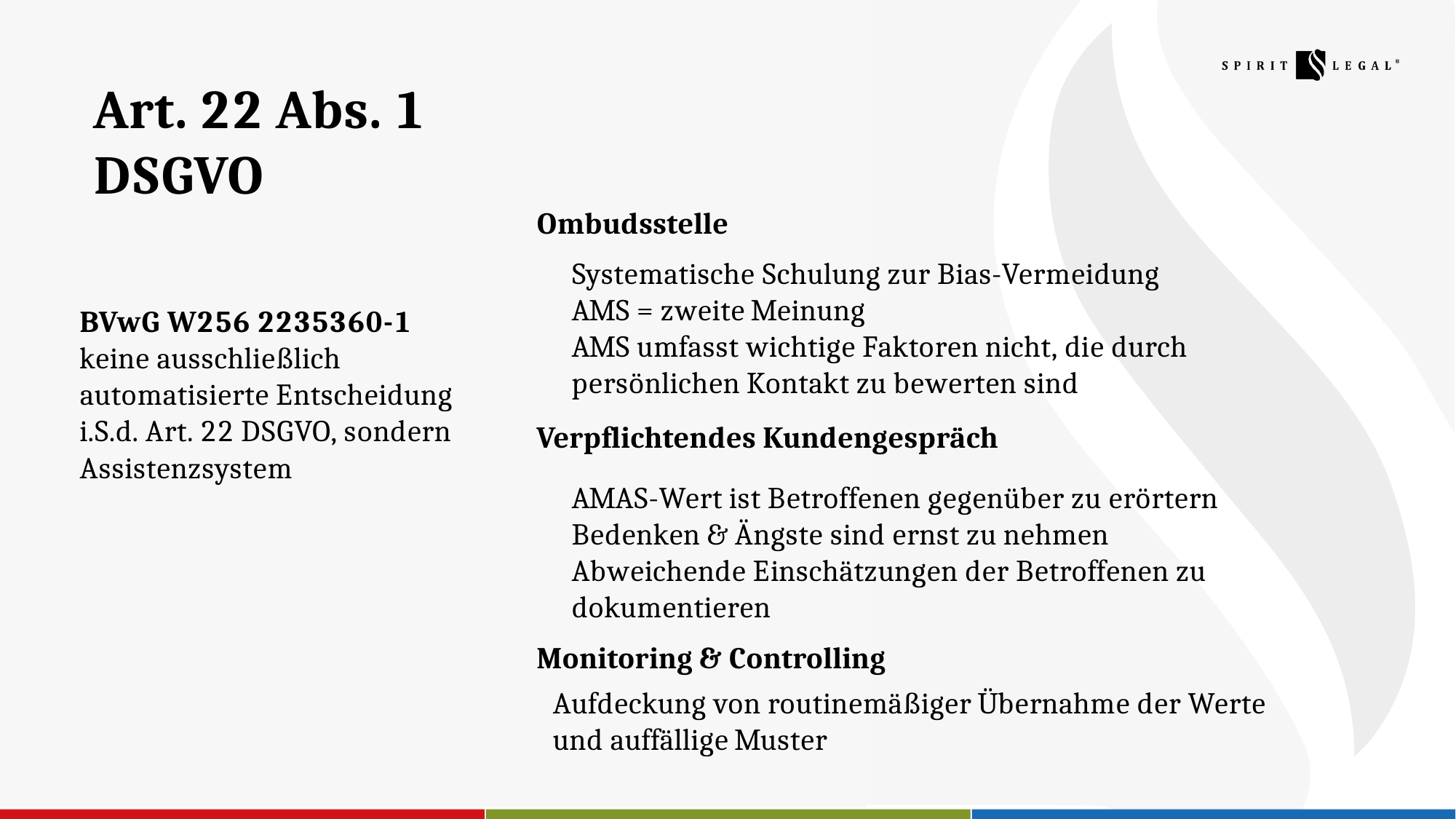

Art. 22 Abs. 1 DSGVO
Ombudsstelle
BVwG W256 2235360-1
keine ausschließlich automatisierte Entscheidung i.S.d. Art. 22 DSGVO, sondern Assistenzsystem
# Systematische Schulung zur Bias-Vermeidung AMS = zweite Meinung AMS umfasst wichtige Faktoren nicht, die durch persönlichen Kontakt zu bewerten sind
Verpflichtendes Kundengespräch
AMAS-Wert ist Betroffenen gegenüber zu erörtern
Bedenken & Ängste sind ernst zu nehmen
Abweichende Einschätzungen der Betroffenen zu dokumentieren

Monitoring & Controlling
Aufdeckung von routinemäßiger Übernahme der Werte und auffällige Muster